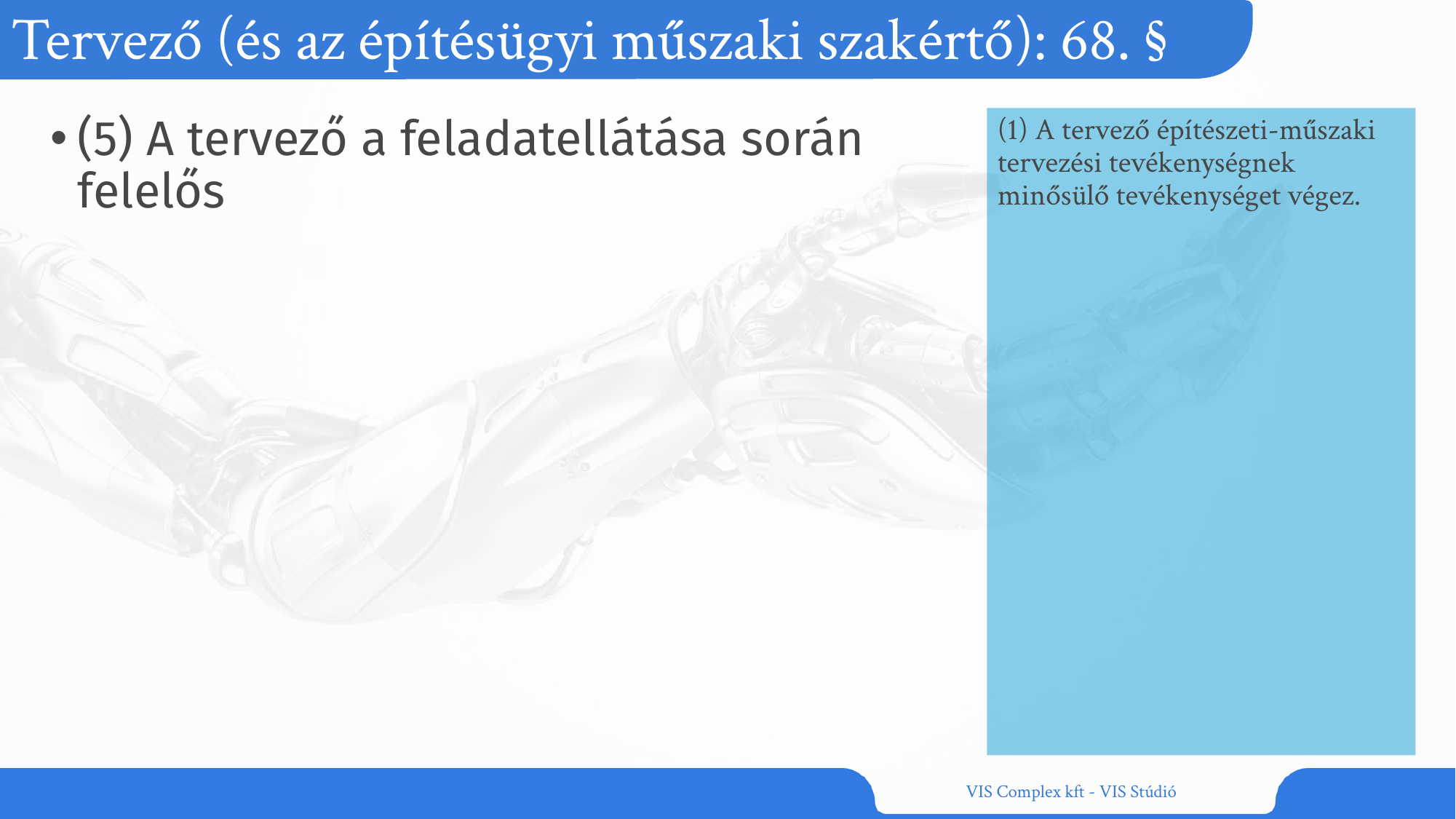

# Tervező (és az építésügyi műszaki szakértő): 68. §
(5) A tervező a feladatellátása során felelős
(1) A tervező építészeti-műszaki tervezési tevékenységnek minősülő tevékenységet végez.
VIS Complex kft - VIS Stúdió